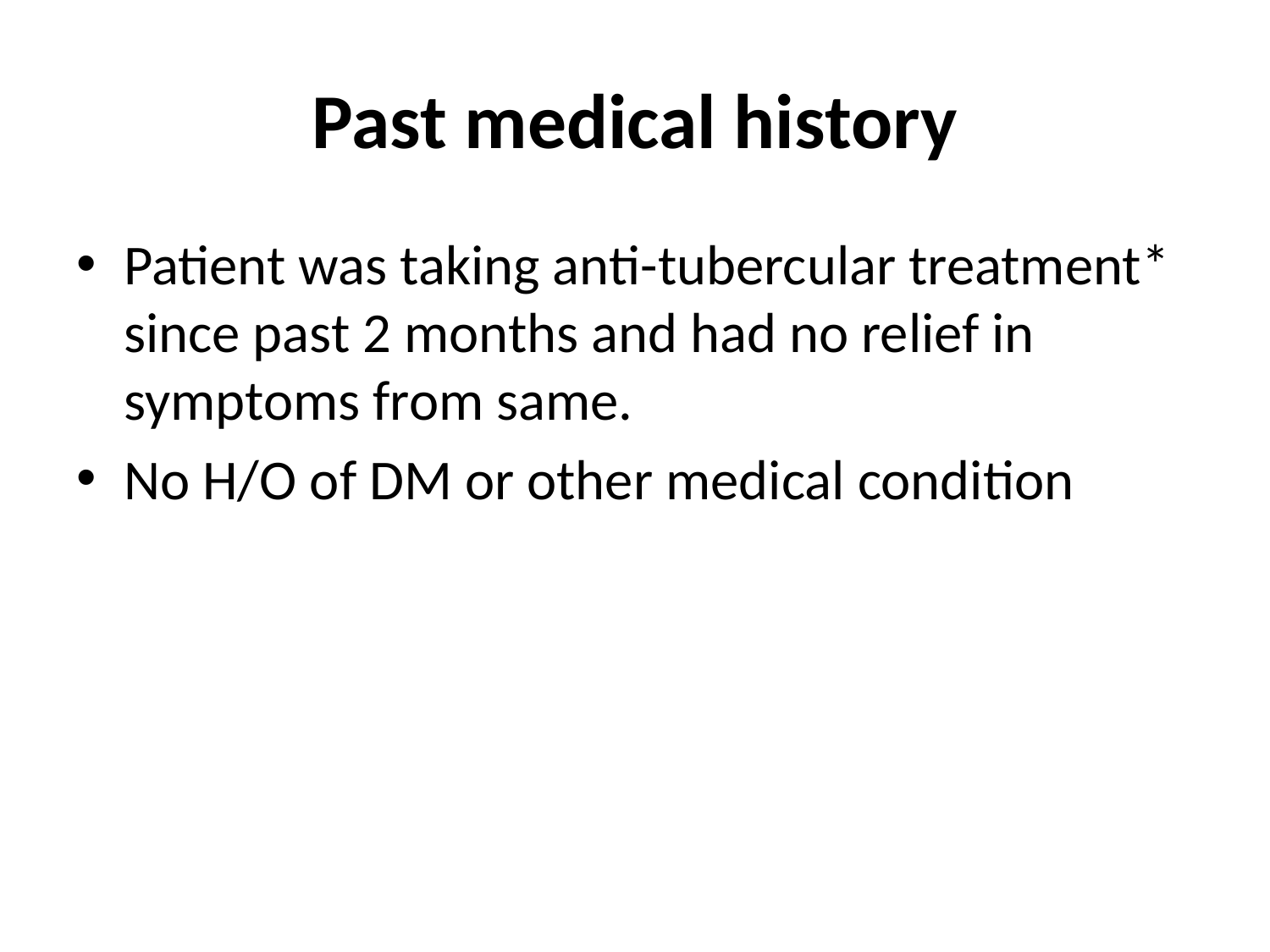

# Past medical history
Patient was taking anti-tubercular treatment* since past 2 months and had no relief in symptoms from same.
No H/O of DM or other medical condition